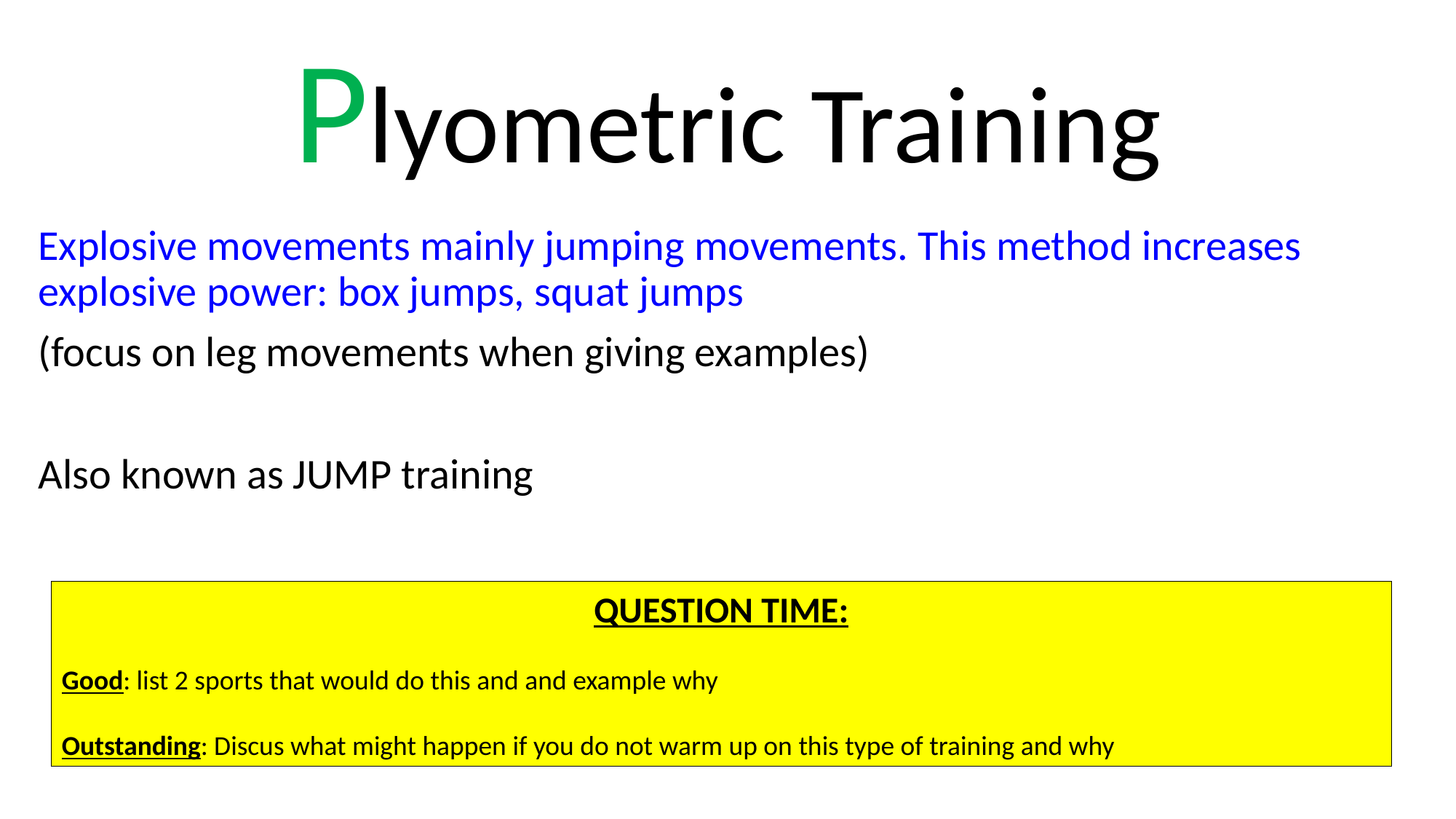

# Plyometric Training
Explosive movements mainly jumping movements. This method increases explosive power: box jumps, squat jumps
(focus on leg movements when giving examples)

Also known as JUMP training
QUESTION TIME:

Good: list 2 sports that would do this and and example why

Outstanding: Discus what might happen if you do not warm up on this type of training and why